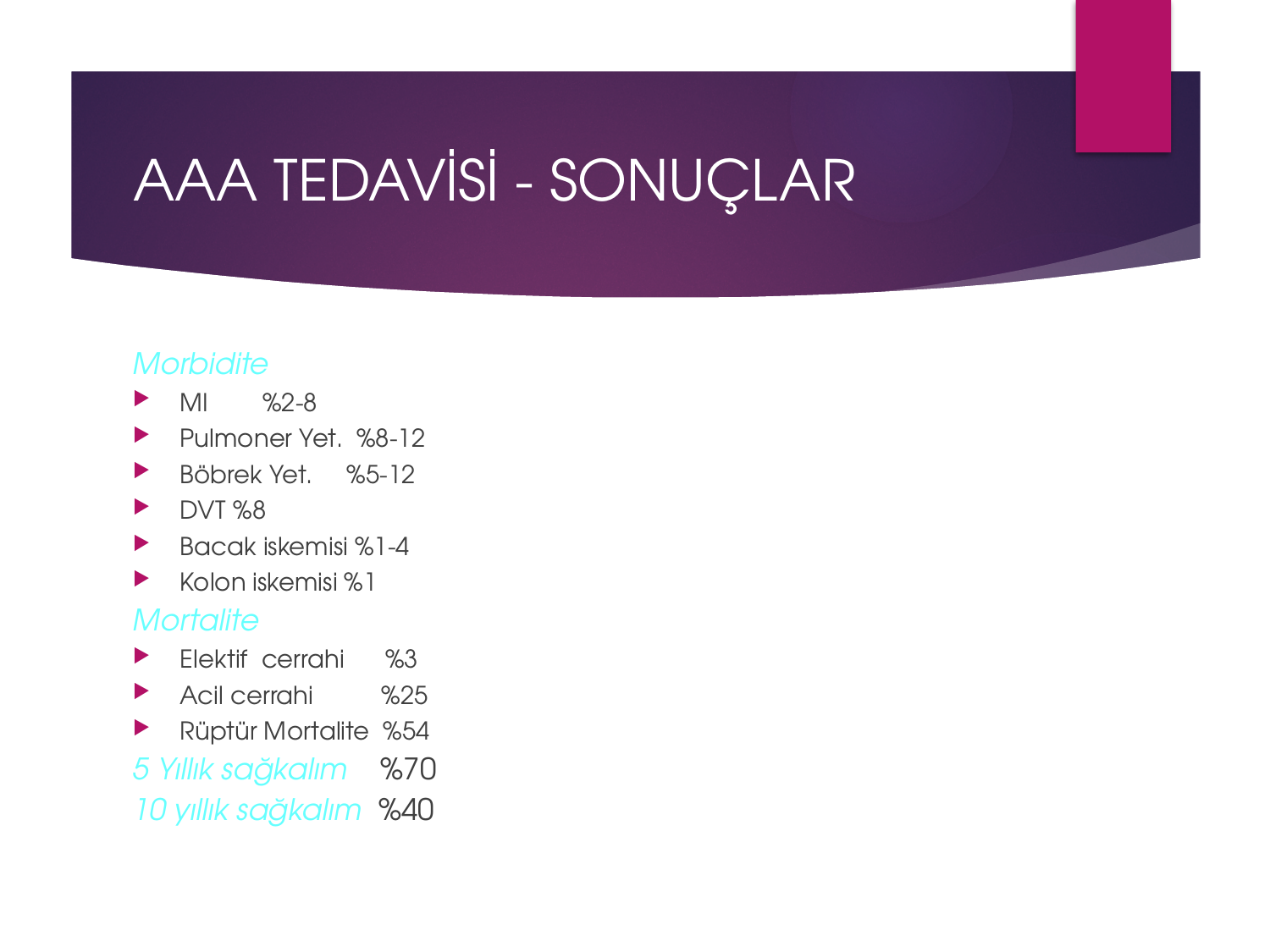

# AAA TEDAVİSİ - SONUÇLAR
Morbidite
MI        %2-8
Pulmoner Yet.  %8-12
Böbrek Yet.     %5-12
DVT %8
Bacak iskemisi %1-4
Kolon iskemisi %1
Mortalite
Elektif  cerrahi      %3
Acil cerrahi          %25
Rüptür Mortalite  %54
5 Yıllık sağkalım    %70
10 yıllık sağkalım  %40